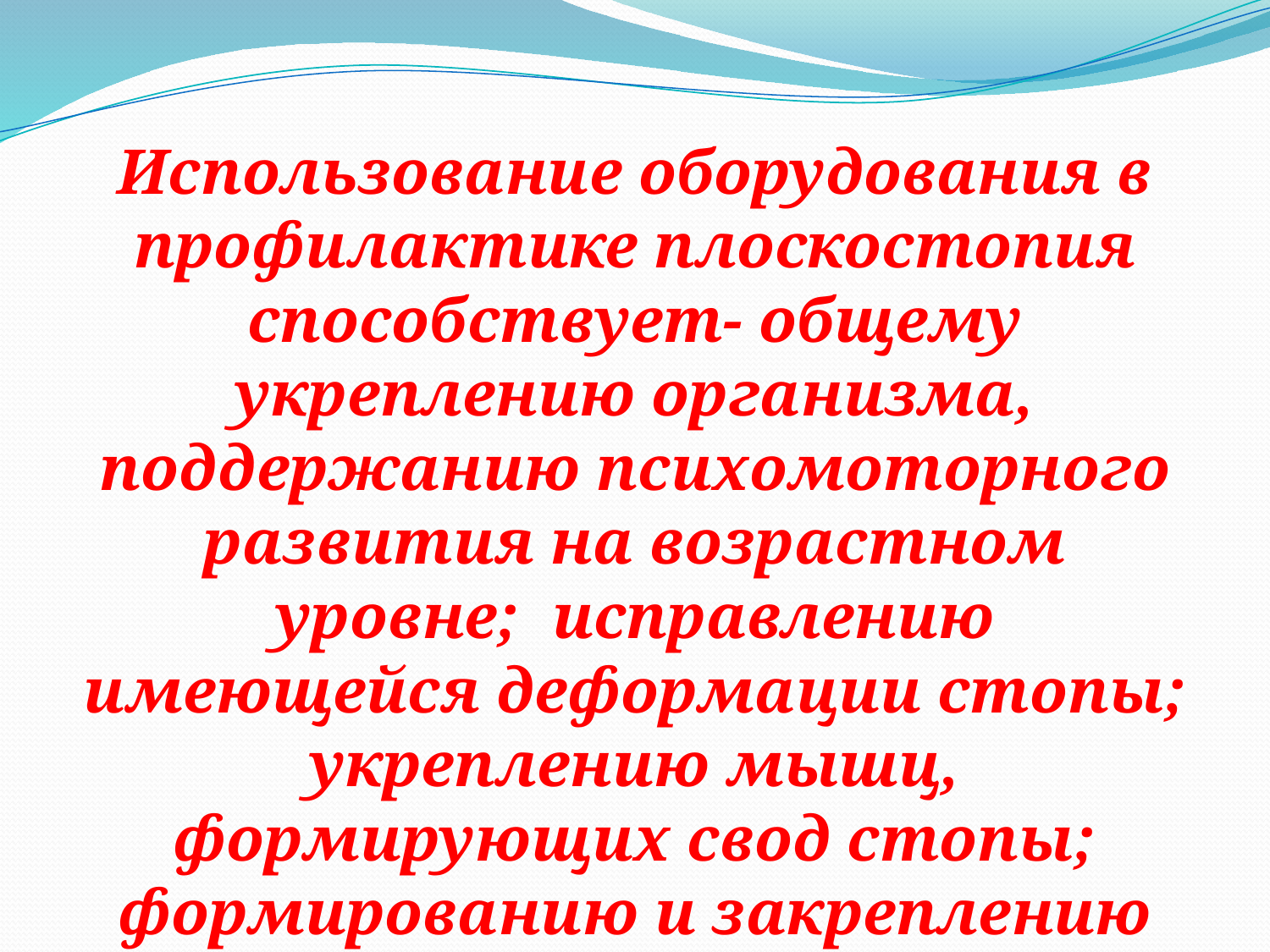

#
Использование оборудования в профилактике плоскостопия способствует- общему укреплению организма, поддержанию психомоторного развития на возрастном уровне;  исправлению имеющейся деформации стопы; укреплению мышц, формирующих свод стопы; формированию и закреплению навыка правильной ходьбы.